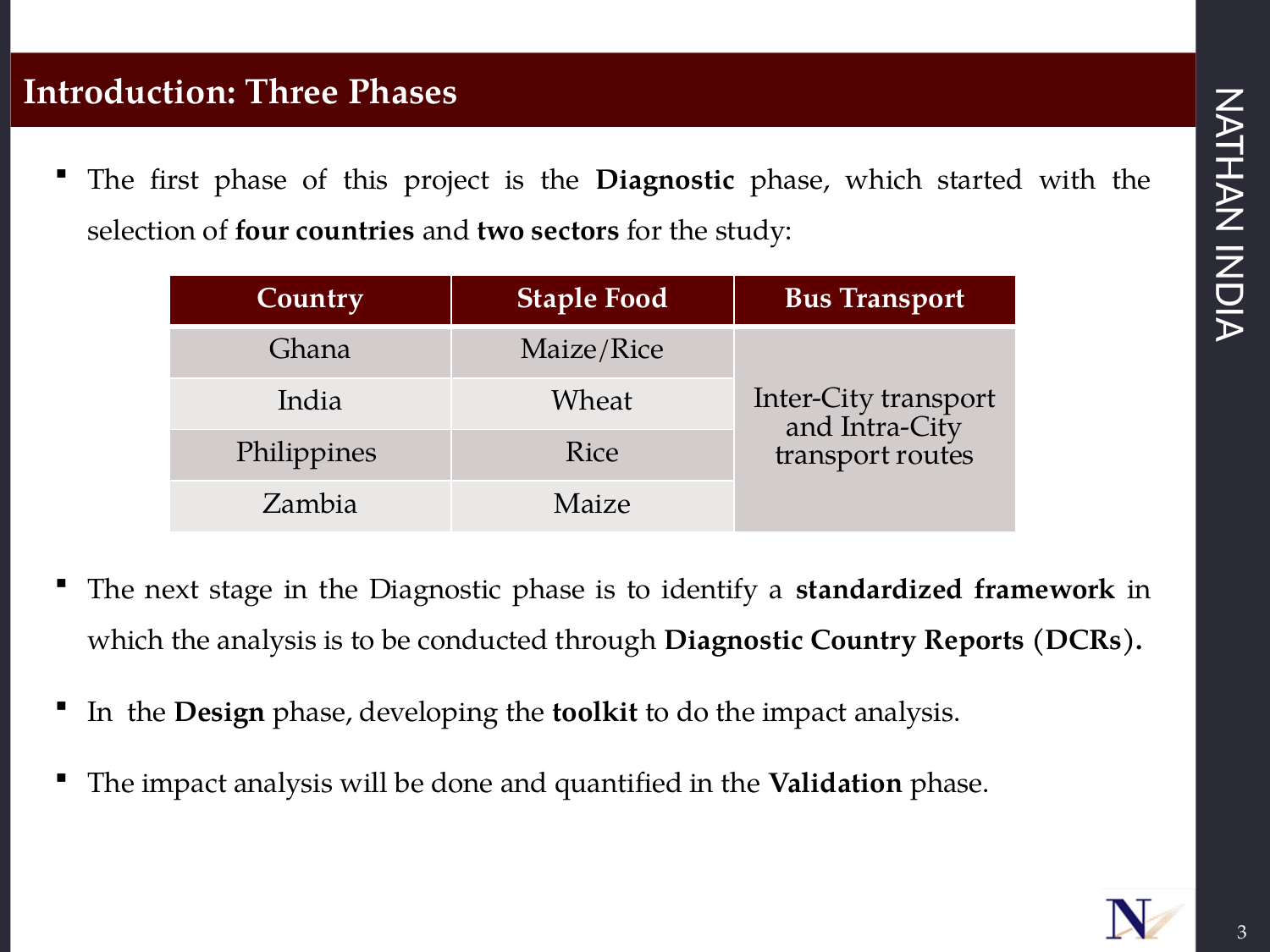

Introduction: Three Phases
The first phase of this project is the Diagnostic phase, which started with the selection of four countries and two sectors for the study:

The next stage in the Diagnostic phase is to identify a standardized framework in which the analysis is to be conducted through Diagnostic Country Reports (DCRs).
In  the Design phase, developing the toolkit to do the impact analysis.
The impact analysis will be done and quantified in the Validation phase.

| Country | Staple Food | Bus Transport |
| --- | --- | --- |
| Ghana | Maize/Rice | Inter-City transport and Intra-City transport routes |
| India | Wheat |  |
| Philippines | Rice |  |
| Zambia | Maize |  |